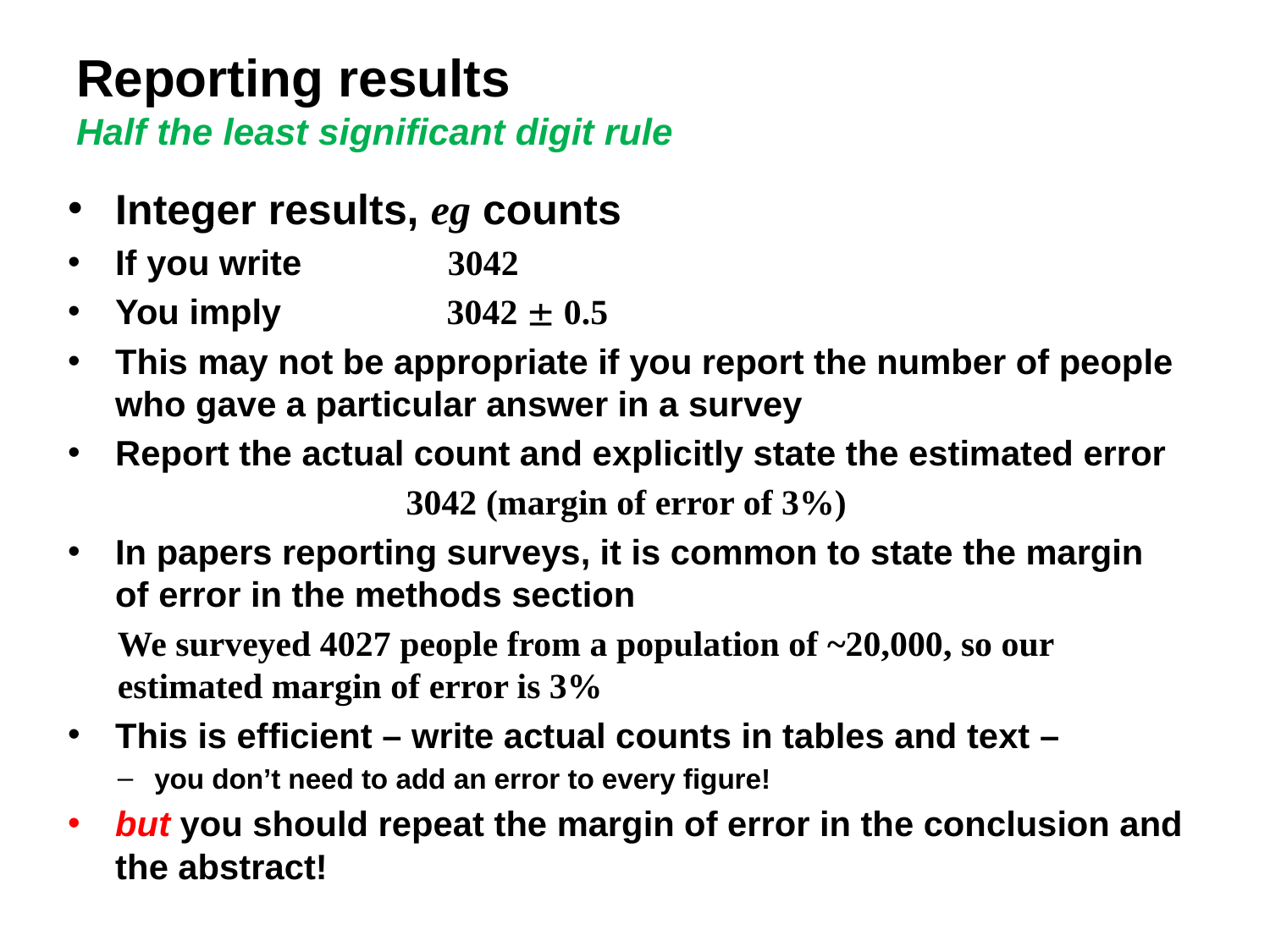

# Reporting results Half the least significant digit rule
Integer results, eg counts
If you write               3042
You imply                 3042 ± 0.5
This may not be appropriate if you report the number of people who gave a particular answer in a survey
Report the actual count and explicitly state the estimated error
3042 (margin of error of 3%)
In papers reporting surveys, it is common to state the margin of error in the methods section
We surveyed 4027 people from a population of ~20,000, so our estimated margin of error is 3%
This is efficient – write actual counts in tables and text –
you don’t need to add an error to every figure!
but you should repeat the margin of error in the conclusion and the abstract!